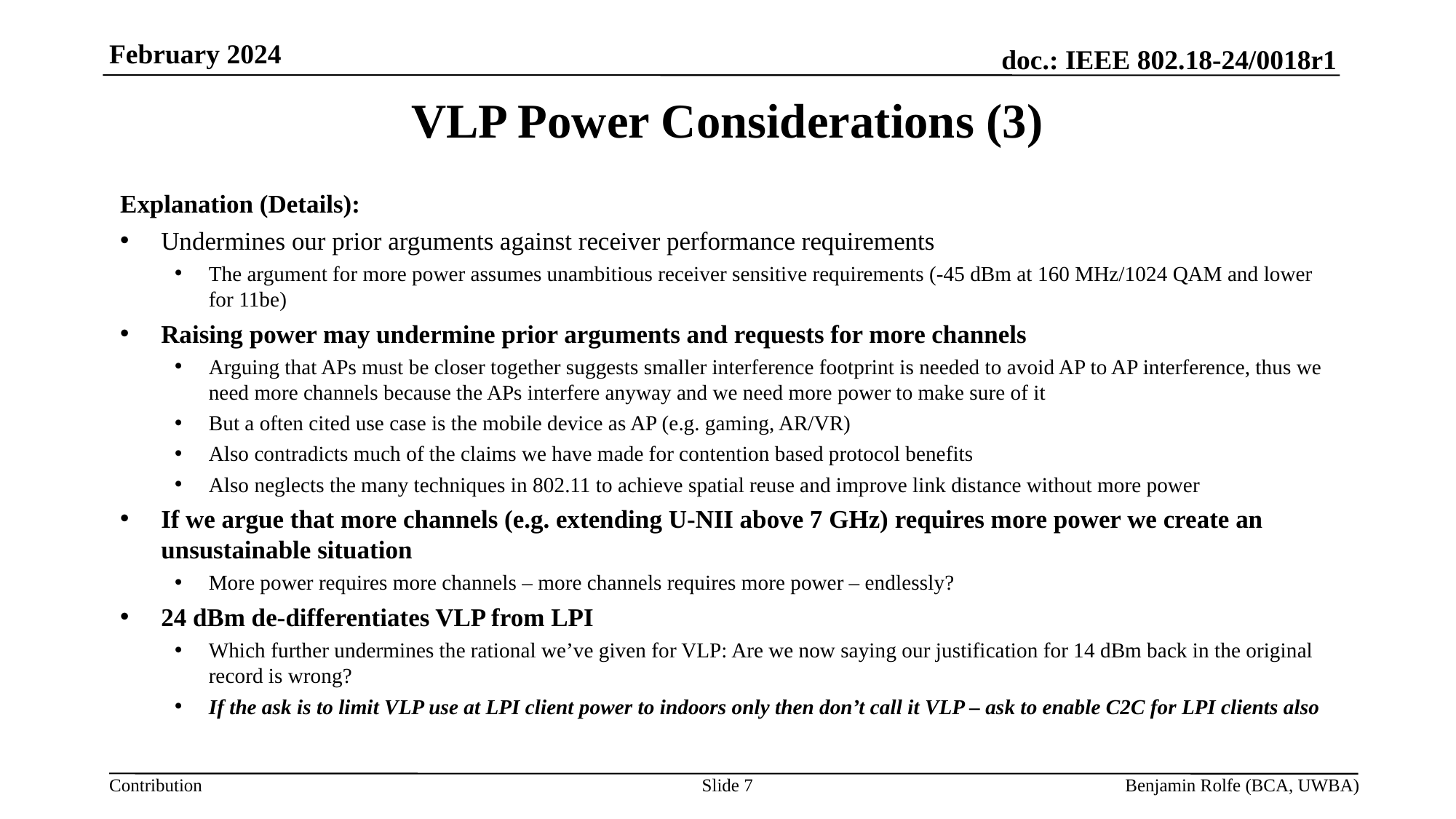

February 2024
# VLP Power Considerations (3)
Explanation (Details):
Undermines our prior arguments against receiver performance requirements
The argument for more power assumes unambitious receiver sensitive requirements (-45 dBm at 160 MHz/1024 QAM and lower for 11be)
Raising power may undermine prior arguments and requests for more channels
Arguing that APs must be closer together suggests smaller interference footprint is needed to avoid AP to AP interference, thus we need more channels because the APs interfere anyway and we need more power to make sure of it
But a often cited use case is the mobile device as AP (e.g. gaming, AR/VR)
Also contradicts much of the claims we have made for contention based protocol benefits
Also neglects the many techniques in 802.11 to achieve spatial reuse and improve link distance without more power
If we argue that more channels (e.g. extending U-NII above 7 GHz) requires more power we create an unsustainable situation
More power requires more channels – more channels requires more power – endlessly?
24 dBm de-differentiates VLP from LPI
Which further undermines the rational we’ve given for VLP: Are we now saying our justification for 14 dBm back in the original record is wrong?
If the ask is to limit VLP use at LPI client power to indoors only then don’t call it VLP – ask to enable C2C for LPI clients also

Slide 7
Benjamin Rolfe (BCA, UWBA)